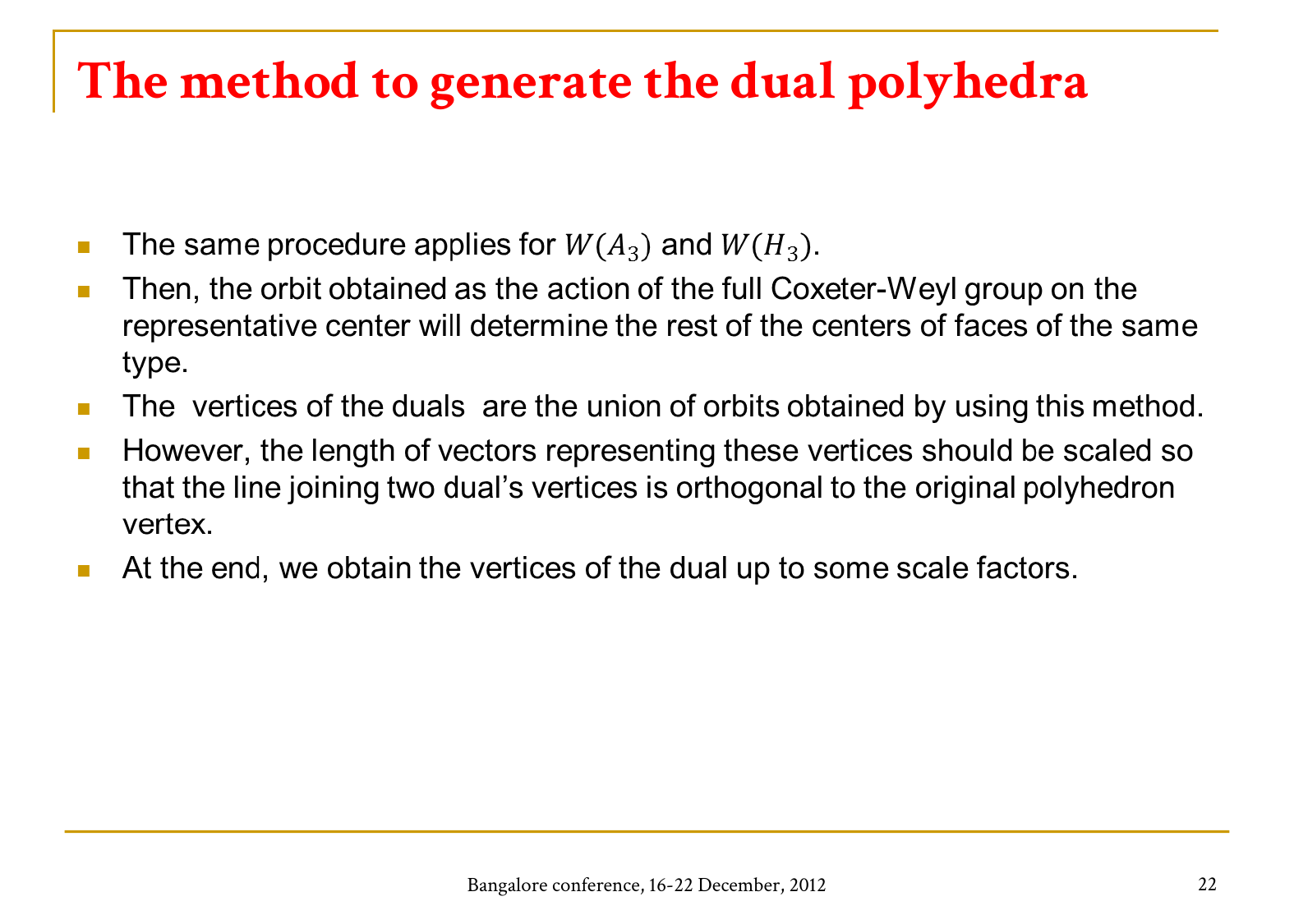

# The method to generate the dual polyhedra

22
Bangalore conference, 16-22 December, 2012